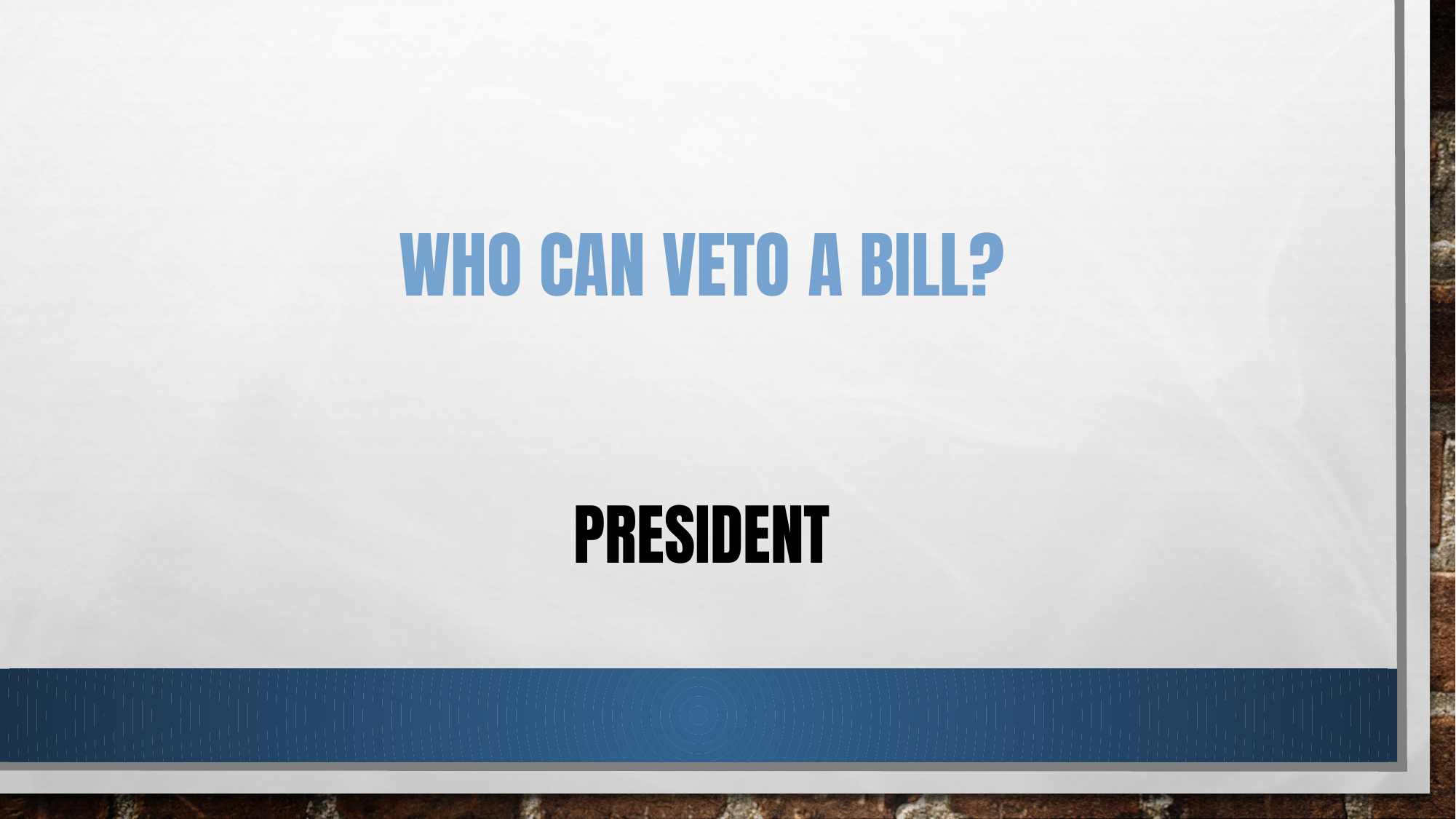

# Who can veto a bill?
president